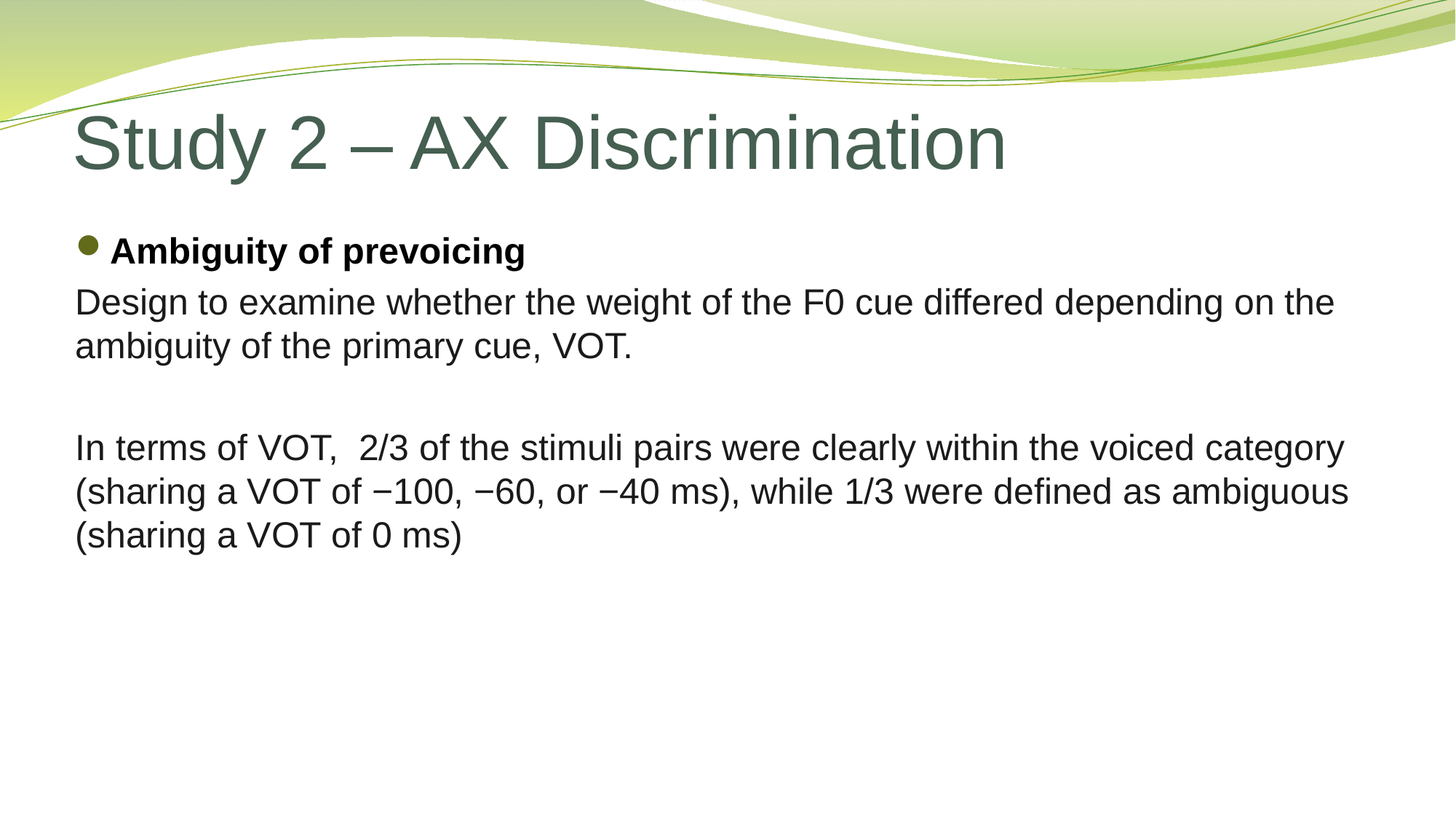

# Study 2 – AX Discrimination
Ambiguity of prevoicing
Design to examine whether the weight of the F0 cue differed depending on the ambiguity of the primary cue, VOT.

In terms of VOT,  2/3 of the stimuli pairs were clearly within the voiced category (sharing a VOT of −100, −60, or −40 ms), while 1/3 were defined as ambiguous (sharing a VOT of 0 ms)
14